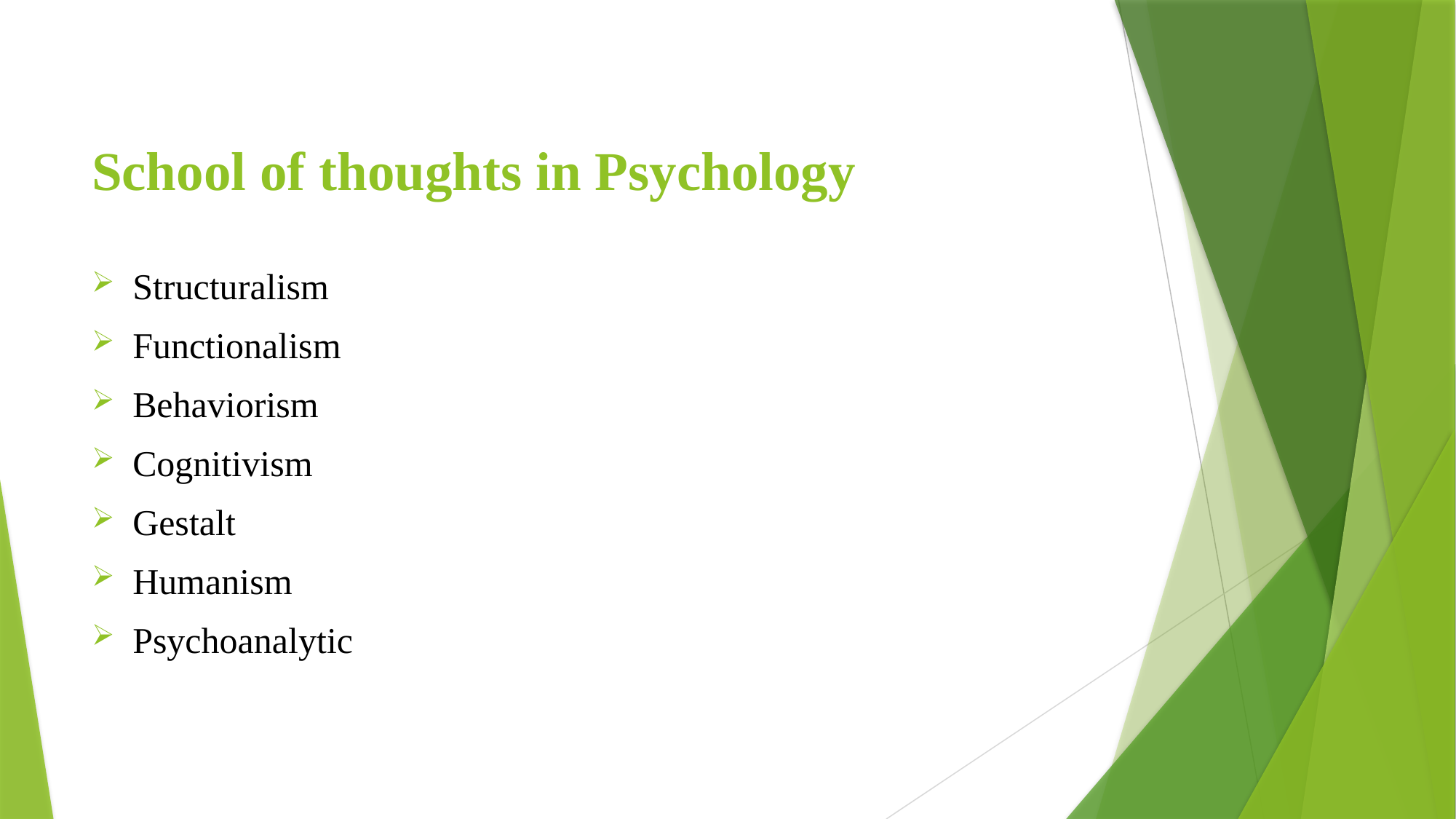

# School of thoughts in Psychology
Structuralism
Functionalism
Behaviorism
Cognitivism
Gestalt
Humanism
Psychoanalytic